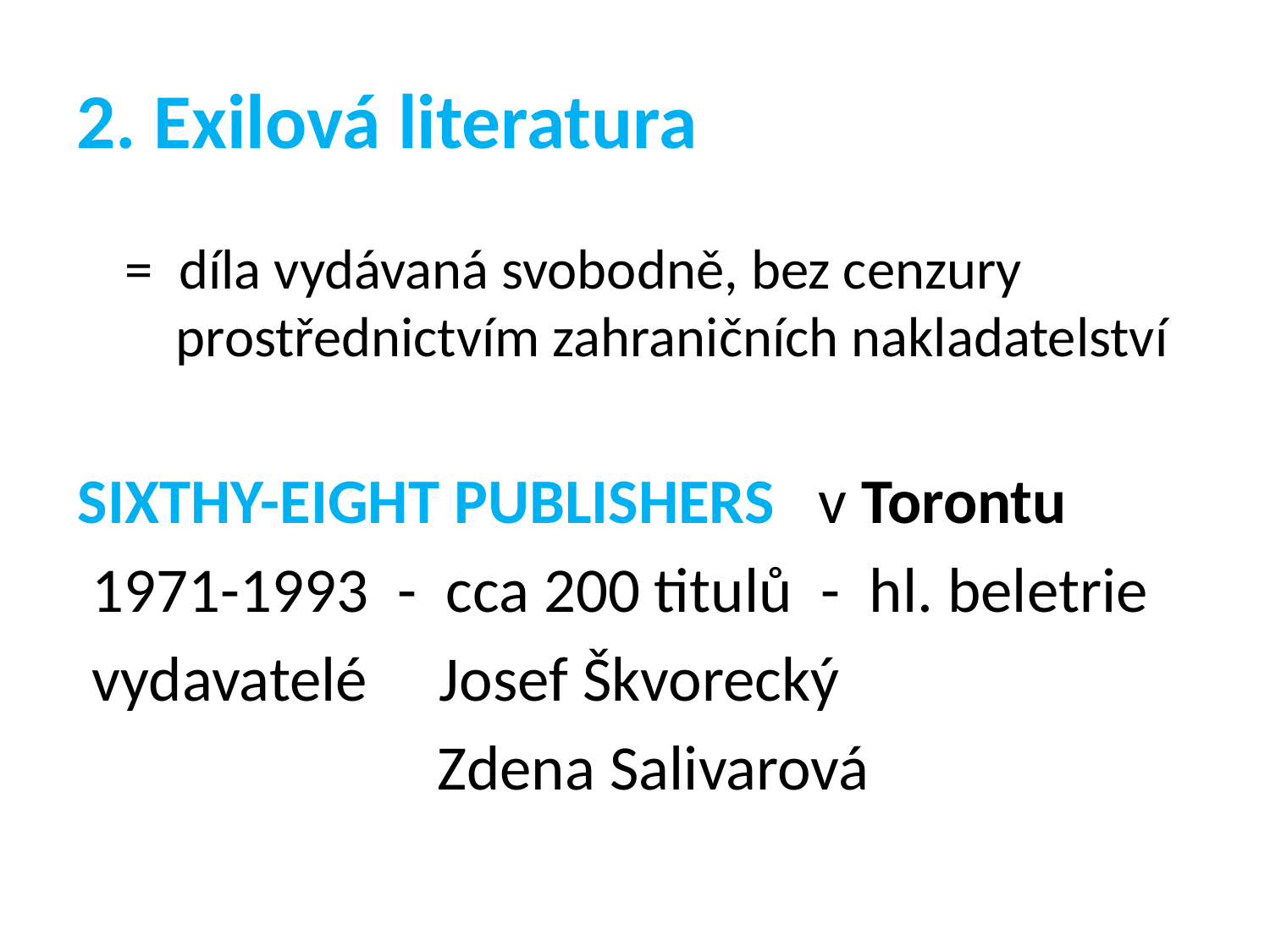

# 2. Exilová literatura
	=  díla vydávaná svobodně, bez cenzury
    prostřednictvím zahraničních nakladatelství

SIXTHY-EIGHT PUBLISHERS   v Torontu
 1971-1993  -  cca 200 titulů  -  hl. beletrie
 vydavatelé     Josef Škvorecký
                         Zdena Salivarová